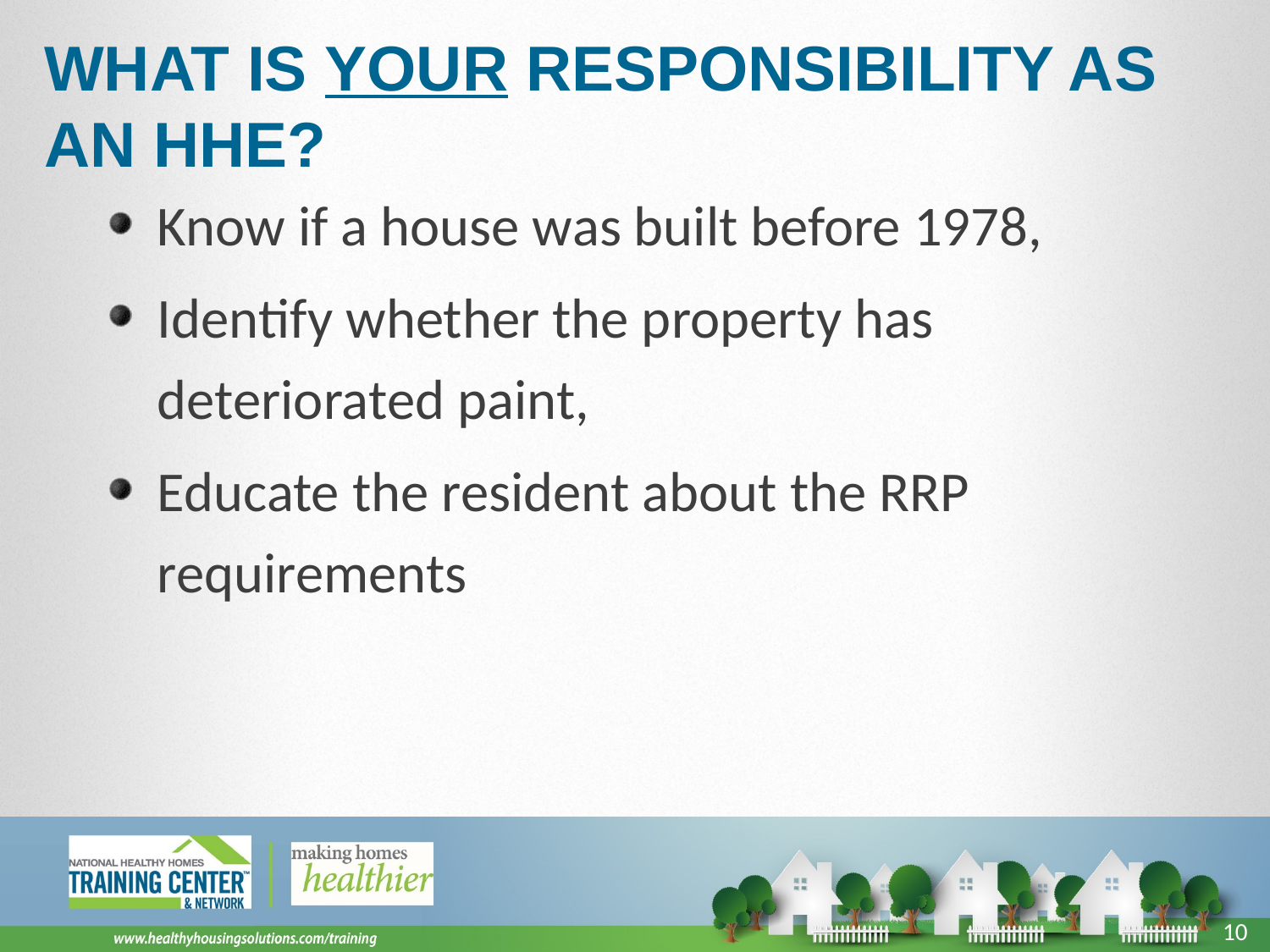

# What is your Responsibility as an HHE?
Know if a house was built before 1978,
Identify whether the property has deteriorated paint,
Educate the resident about the RRP requirements